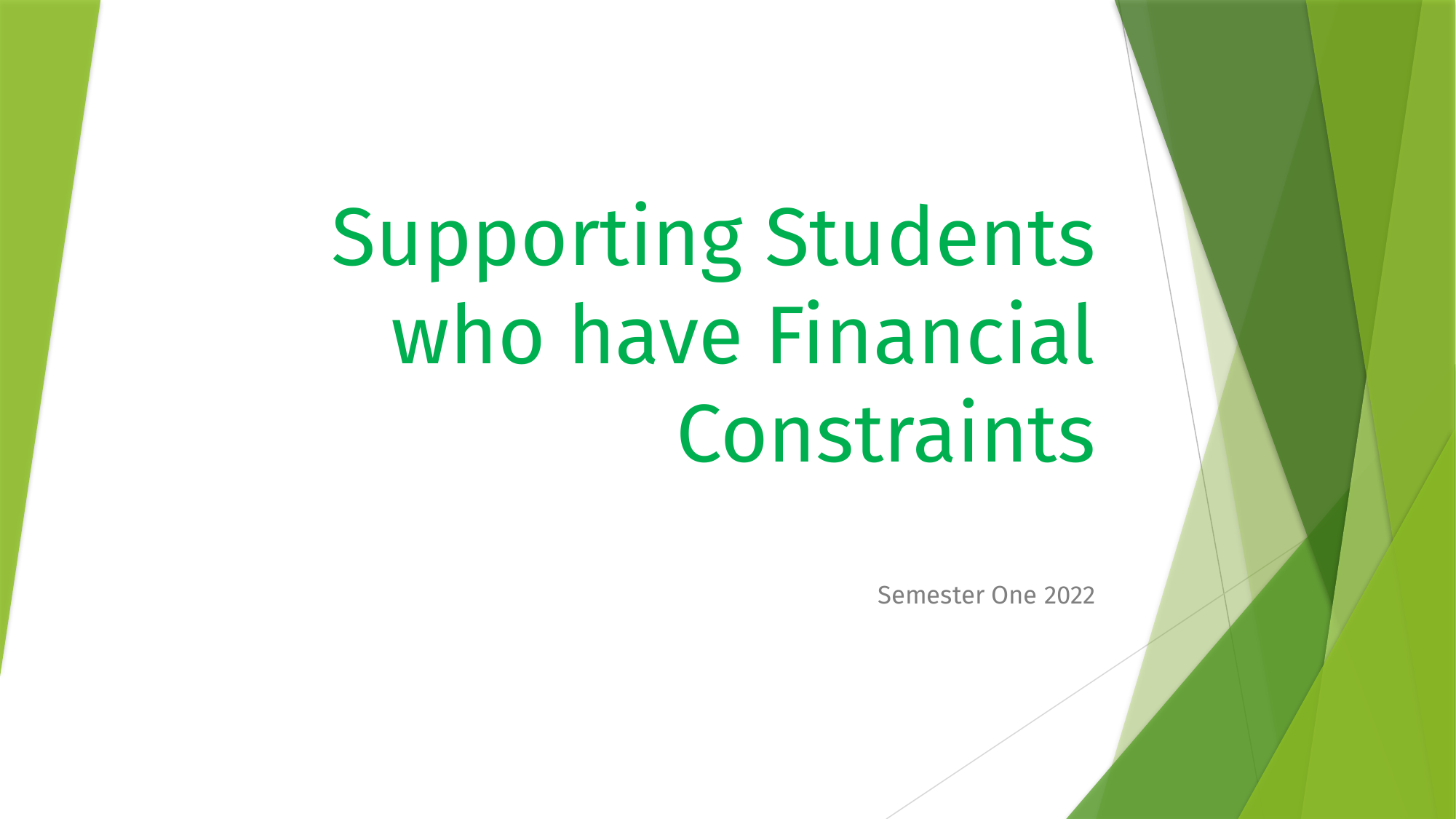

# Supporting Students who have Financial Constraints

Semester One 2022